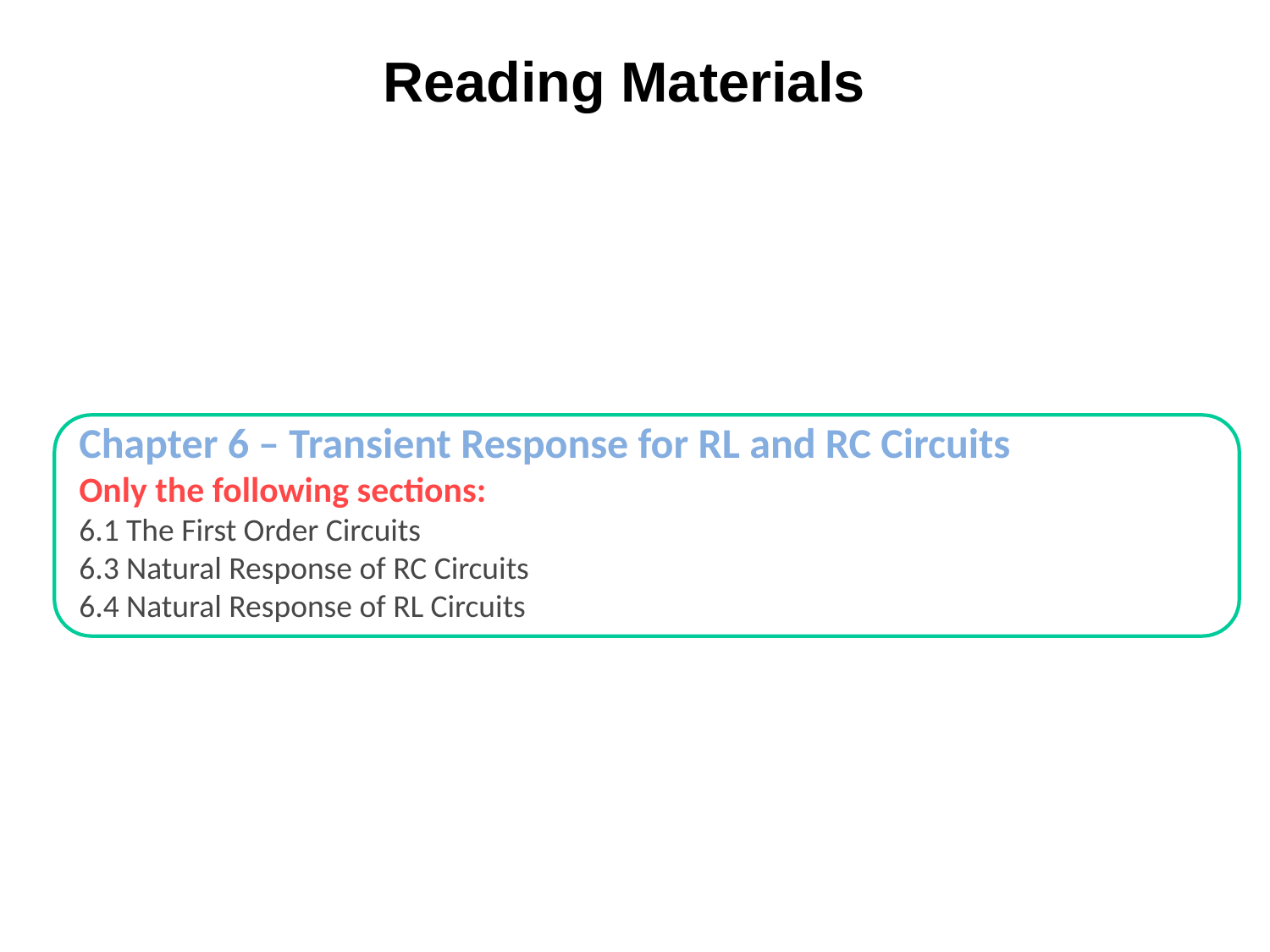

# Reading Materials
Chapter 6 – Transient Response for RL and RC Circuits
Only the following sections:
6.1 The First Order Circuits
6.3 Natural Response of RC Circuits
6.4 Natural Response of RL Circuits